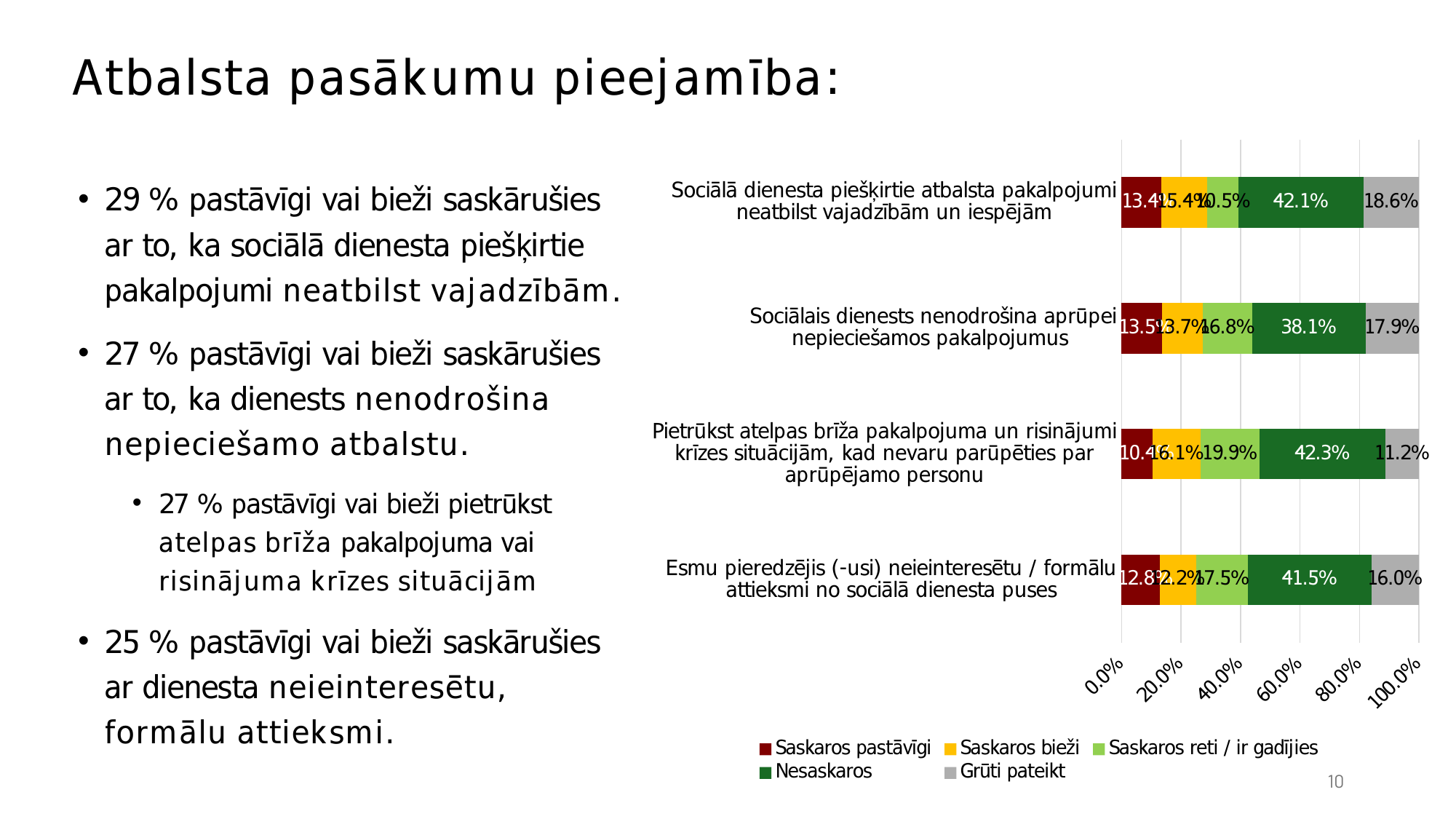

Atbalsta pasākumu pieejamība:

### Chart

| Category | Saskaros pastāvīgi | Saskaros bieži | Saskaros reti / ir gadījies | Nesaskaros | Grūti pateikt |
|---|---|---|---|---|---|
| Sociālā dienesta piešķirtie atbalsta pakalpojumi neatbilst vajadzībām un iespējām | 0.1338641 | 0.1542228 | 0.10516160000000001 | 0.421 | 0.18554 |
| Sociālais dienests nenodrošina aprūpei nepieciešamos pakalpojumus  | 0.1354425 | 0.1365068 | 0.168 | 0.3813254 | 0.1786077 |
| Pietrūkst atelpas brīža pakalpojuma un risinājumi krīzes situācijām, kad nevaru parūpēties par aprūpējamo personu | 0.1040483 | 0.161 | 0.1991056 | 0.4234722 | 0.112287 |
| Esmu pieredzējis (-usi) neieinteresētu / formālu attieksmi no sociālā dienesta puses | 0.1280811 | 0.1219279 | 0.175 | 0.4154933 | 0.1597734 |

29 % pastāvīgi vai bieži saskārušies ar to, ka sociālā dienesta piešķirtie pakalpojumi neatbilst vajadzībām.
27 % pastāvīgi vai bieži saskārušies ar to, ka dienests nenodrošina nepieciešamo atbalstu.
27 % pastāvīgi vai bieži pietrūkst atelpas brīža pakalpojuma vai risinājuma krīzes situācijām
25 % pastāvīgi vai bieži saskārušies ar dienesta neieinteresētu, formālu attieksmi.
10